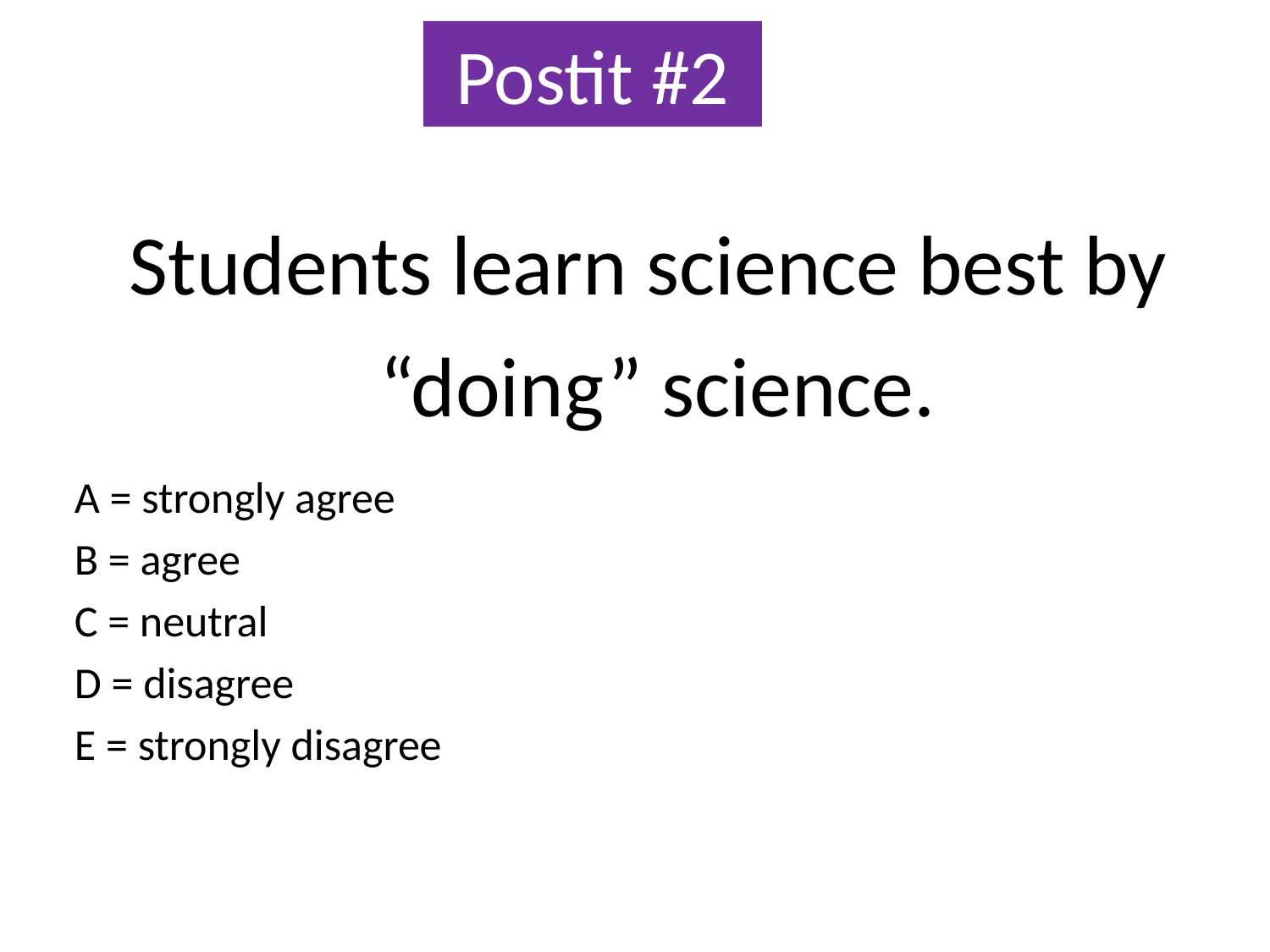

Postit #2
	Students learn science best by
 “doing” science.
A = strongly agree
B = agree
C = neutral
D = disagree
E = strongly disagree